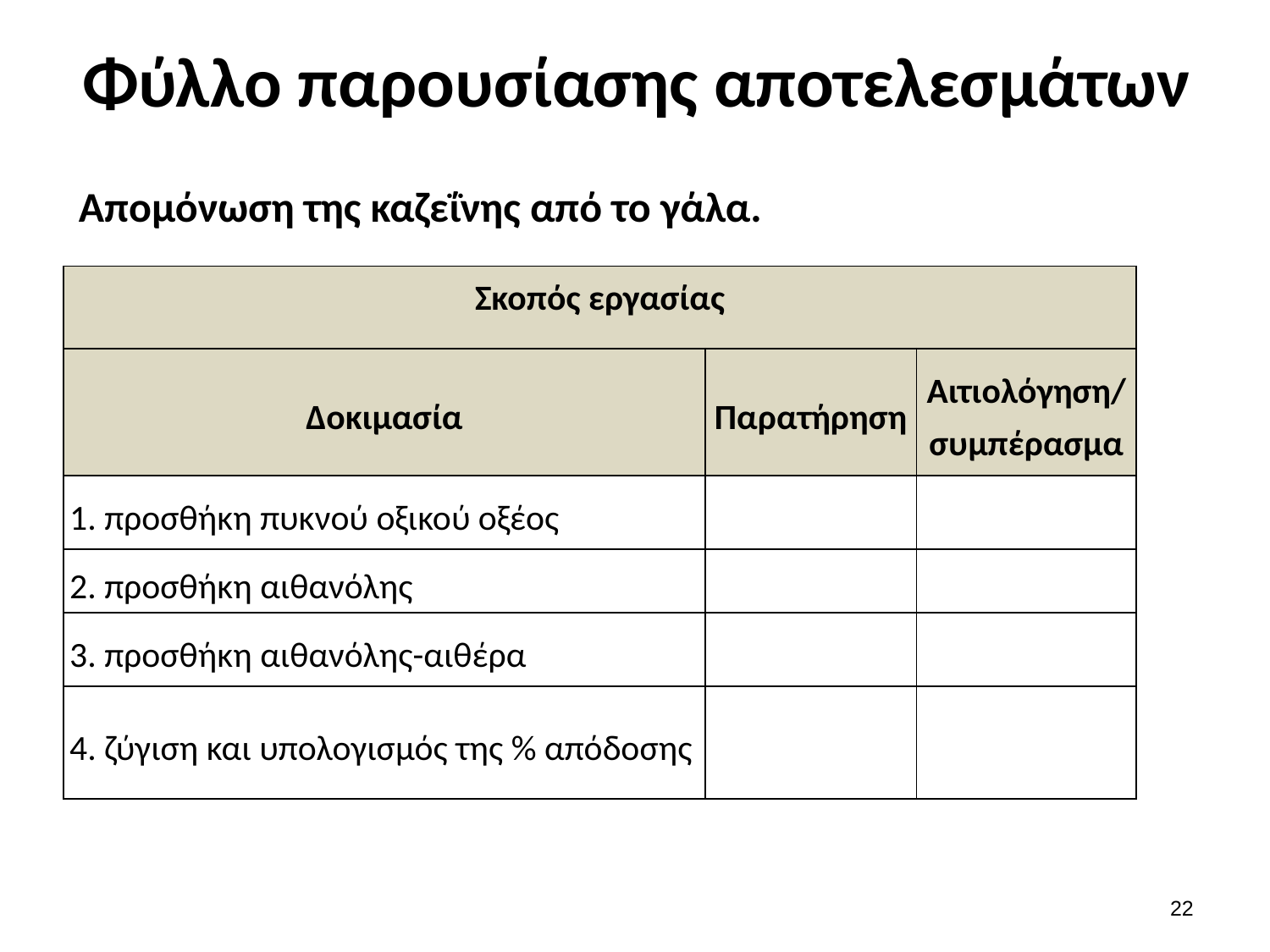

# Φύλλο παρουσίασης αποτελεσμάτων
Απομόνωση της καζεΐνης από το γάλα.
| Σκοπός εργασίας |  |  |
| --- | --- | --- |
| Δοκιμασία | Παρατήρηση | Αιτιολόγηση/συμπέρασμα |
| 1. προσθήκη πυκνού οξικού οξέος |  |  |
| 2. προσθήκη αιθανόλης |  |  |
| 3. προσθήκη αιθανόλης-αιθέρα |  |  |
| 4. ζύγιση και υπολογισμός της % απόδοσης |  |  |
22